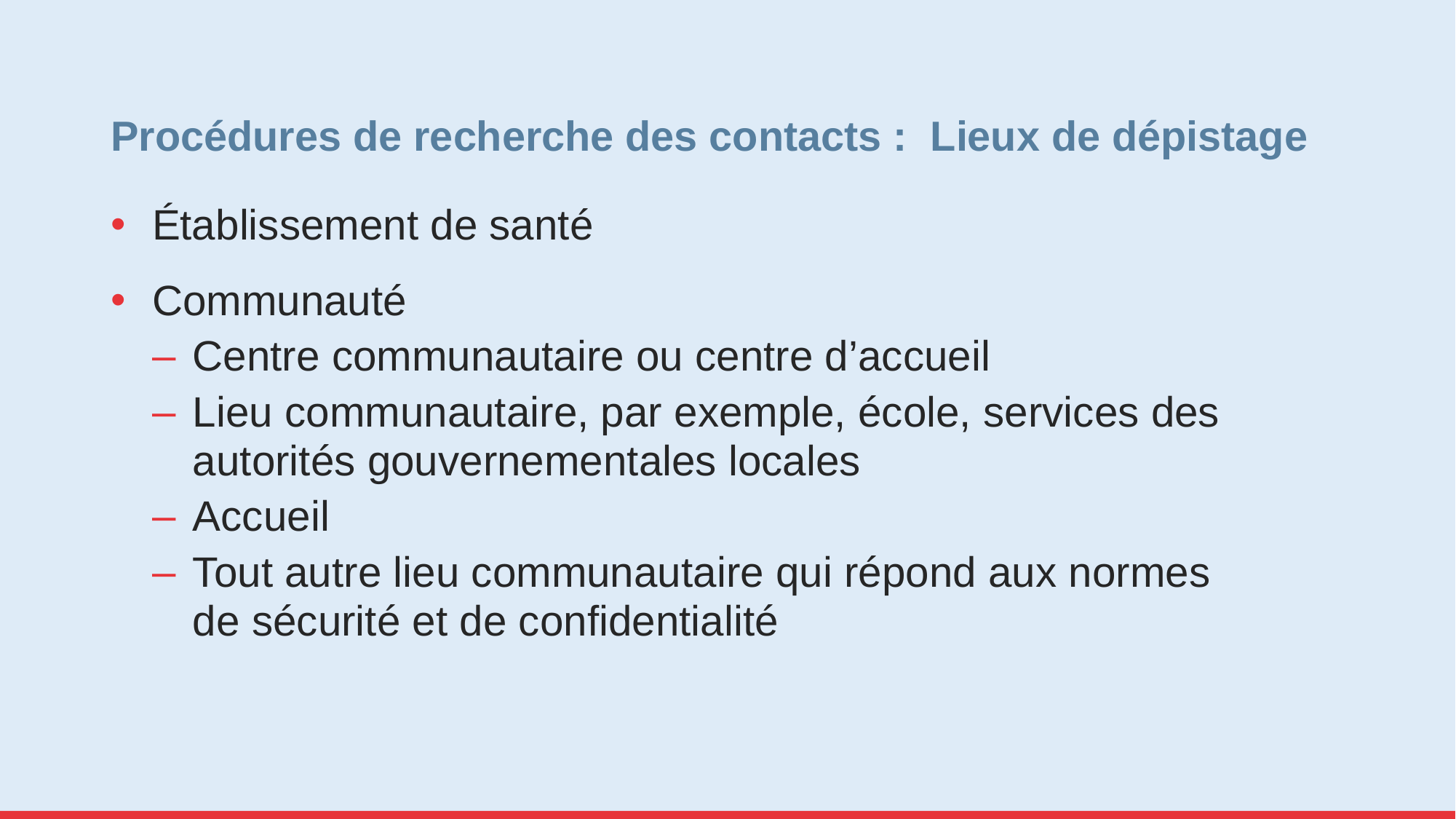

# Procédures de recherche des contacts :  Lieux de dépistage
Établissement de santé
Communauté
Centre communautaire ou centre d’accueil
Lieu communautaire, par exemple, école, services des autorités gouvernementales locales
Accueil
Tout autre lieu communautaire qui répond aux normes de sécurité et de confidentialité